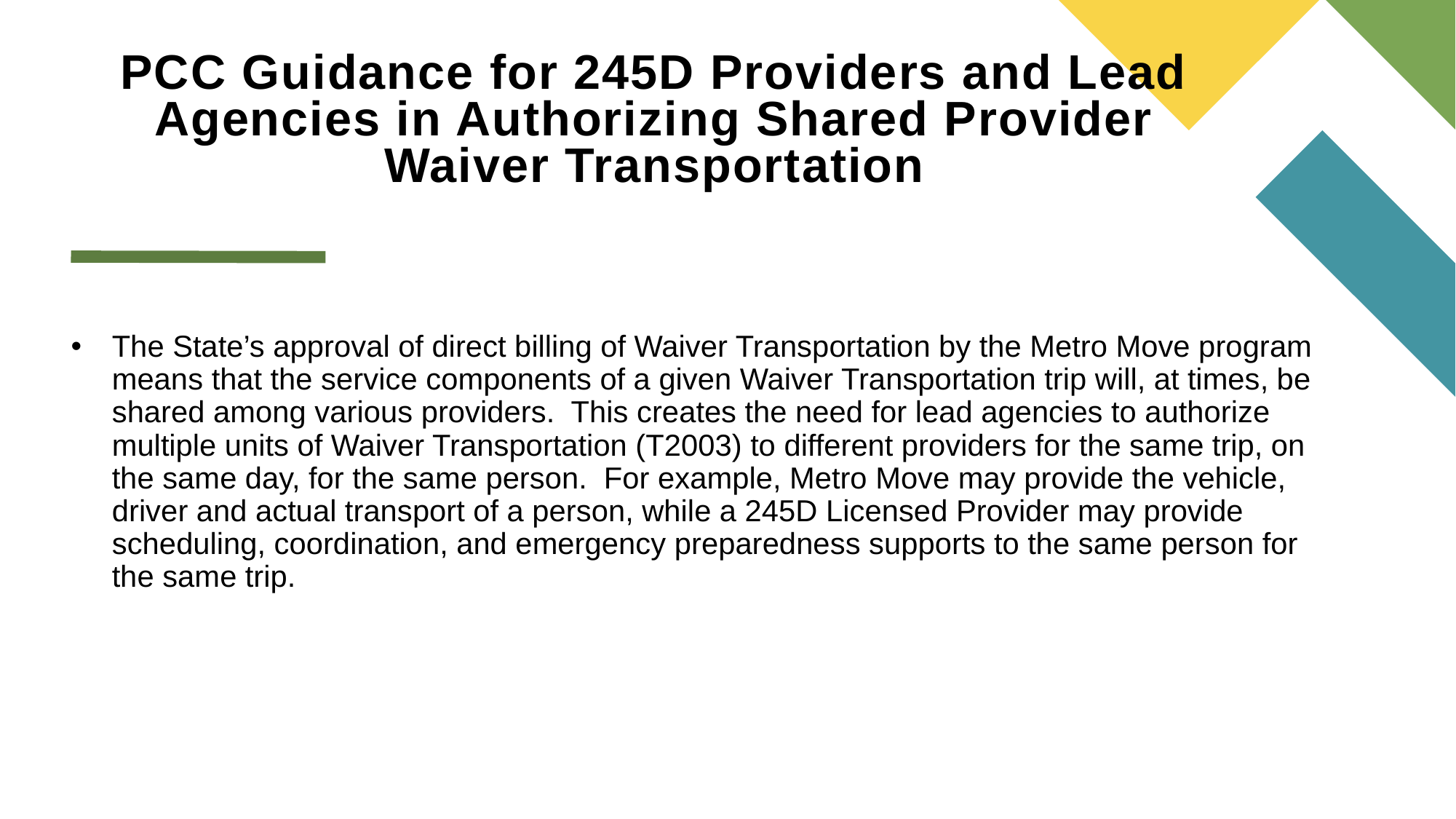

# PCC Guidance for 245D Providers and Lead Agencies in Authorizing Shared Provider Waiver Transportation
The State’s approval of direct billing of Waiver Transportation by the Metro Move program means that the service components of a given Waiver Transportation trip will, at times, be shared among various providers.  This creates the need for lead agencies to authorize multiple units of Waiver Transportation (T2003) to different providers for the same trip, on the same day, for the same person.  For example, Metro Move may provide the vehicle, driver and actual transport of a person, while a 245D Licensed Provider may provide scheduling, coordination, and emergency preparedness supports to the same person for the same trip.